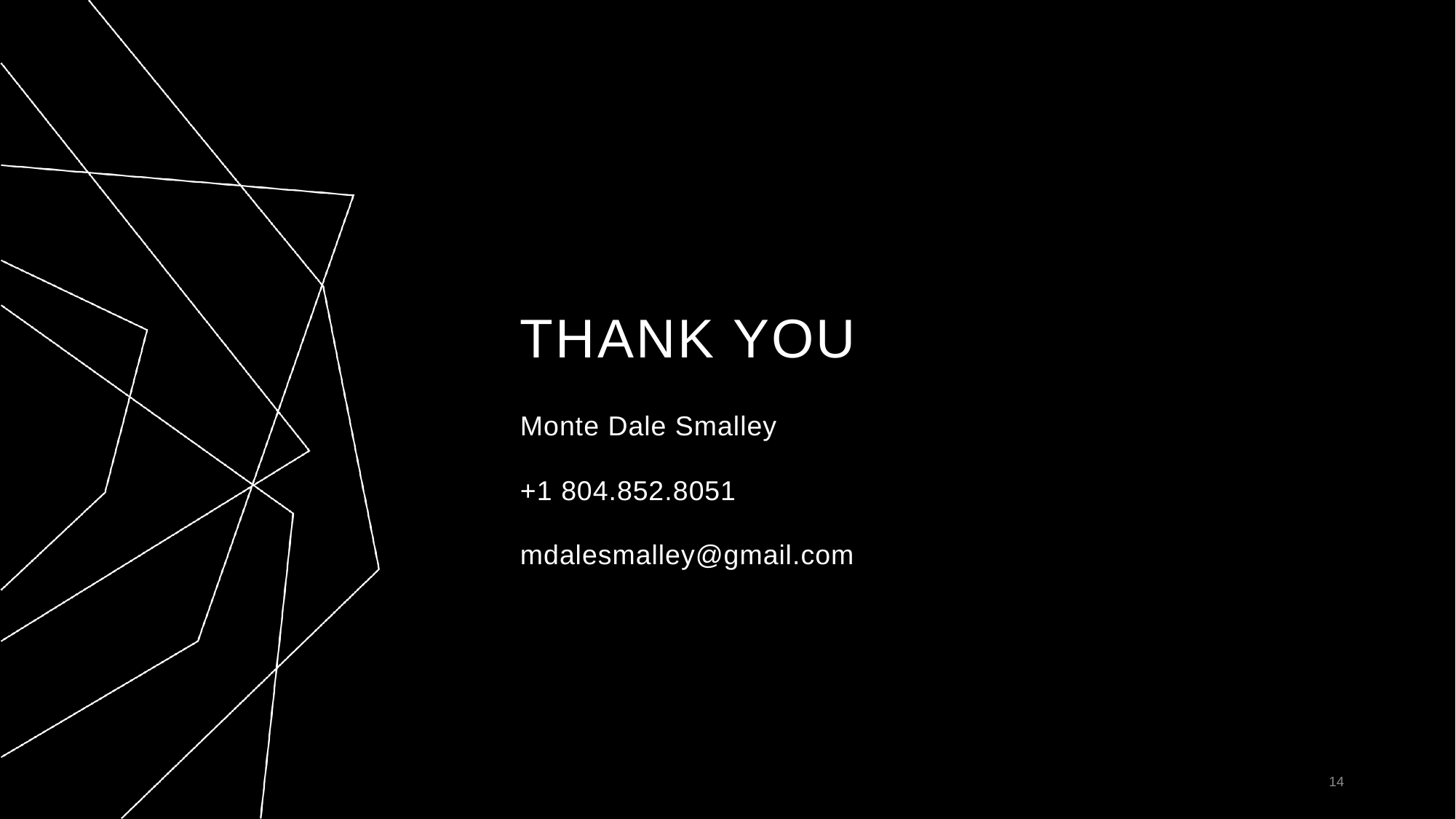

# THANK YOU
Monte Dale Smalley
+1 804.852.8051
mdalesmalley@gmail.com
14